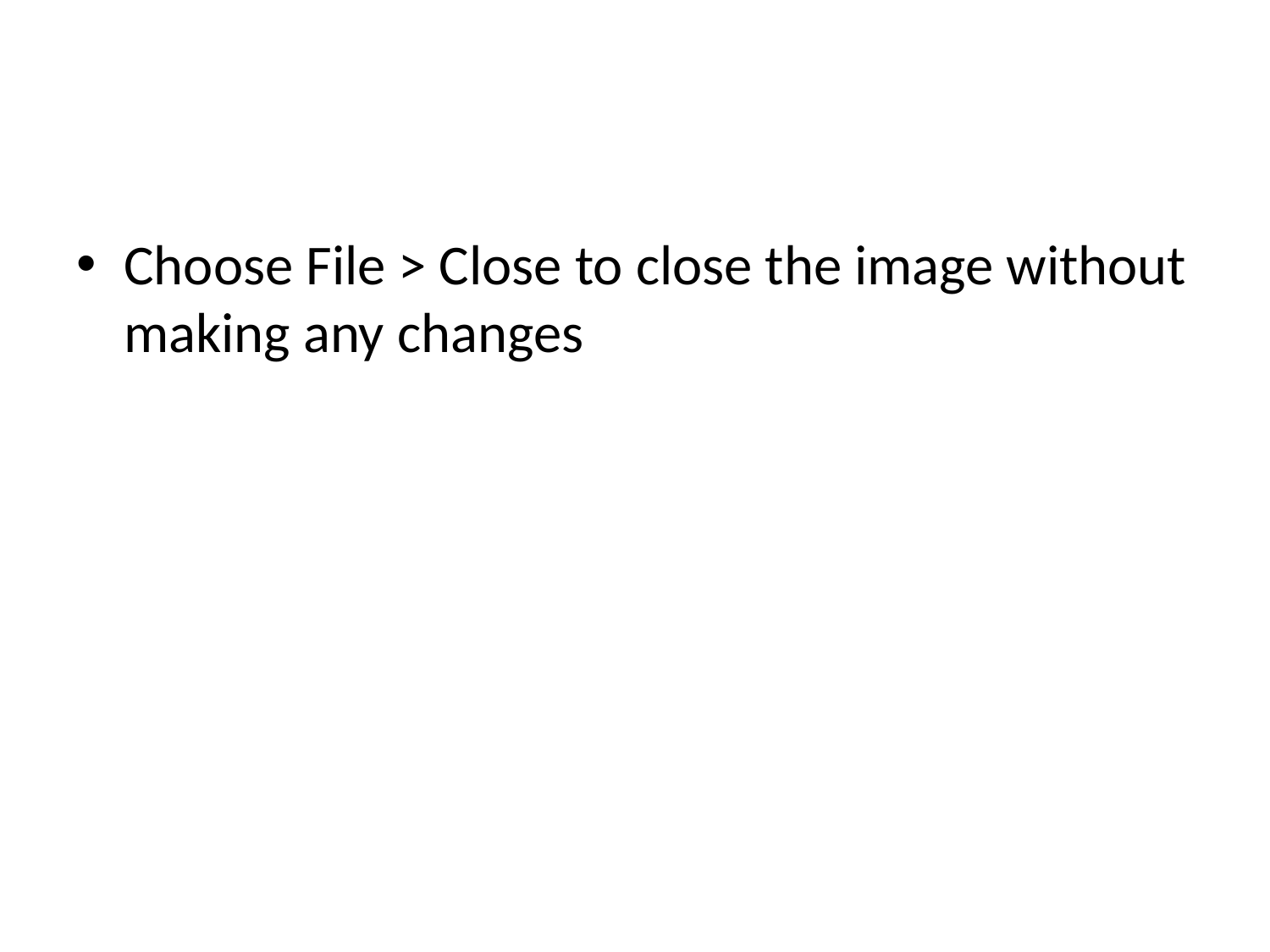

#
Choose File > Close to close the image without making any changes